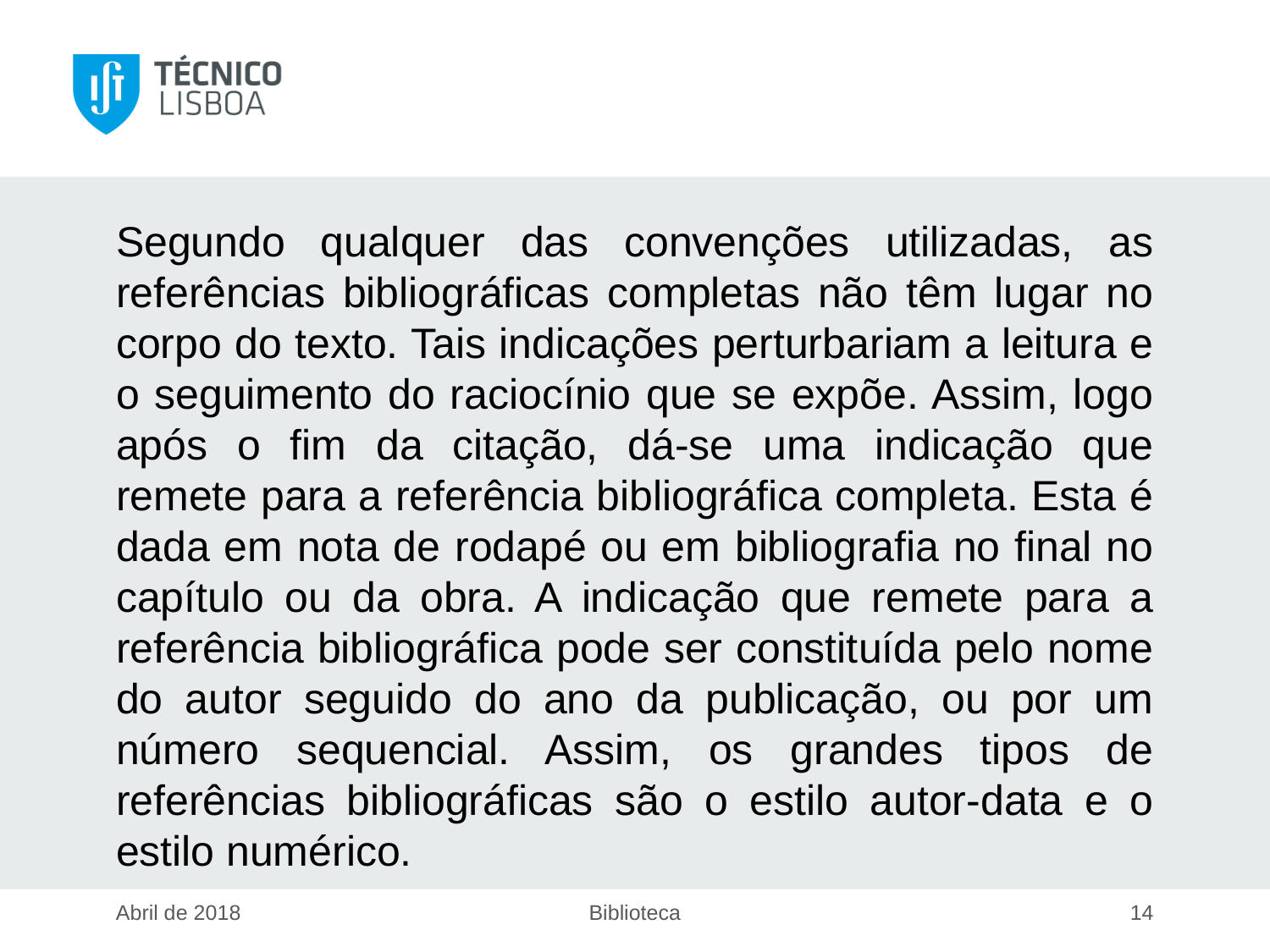

Segundo qualquer das convenções utilizadas, as referências bibliográficas completas não têm lugar no corpo do texto. Tais indicações perturbariam a leitura e o seguimento do raciocínio que se expõe. Assim, logo após o fim da citação, dá-se uma indicação que remete para a referência bibliográfica completa. Esta é dada em nota de rodapé ou em bibliografia no final no capítulo ou da obra. A indicação que remete para a referência bibliográfica pode ser constituída pelo nome do autor seguido do ano da publicação, ou por um número sequencial. Assim, os grandes tipos de referências bibliográficas são o estilo autor-data e o estilo numérico.

Abril de 2018
Biblioteca
14